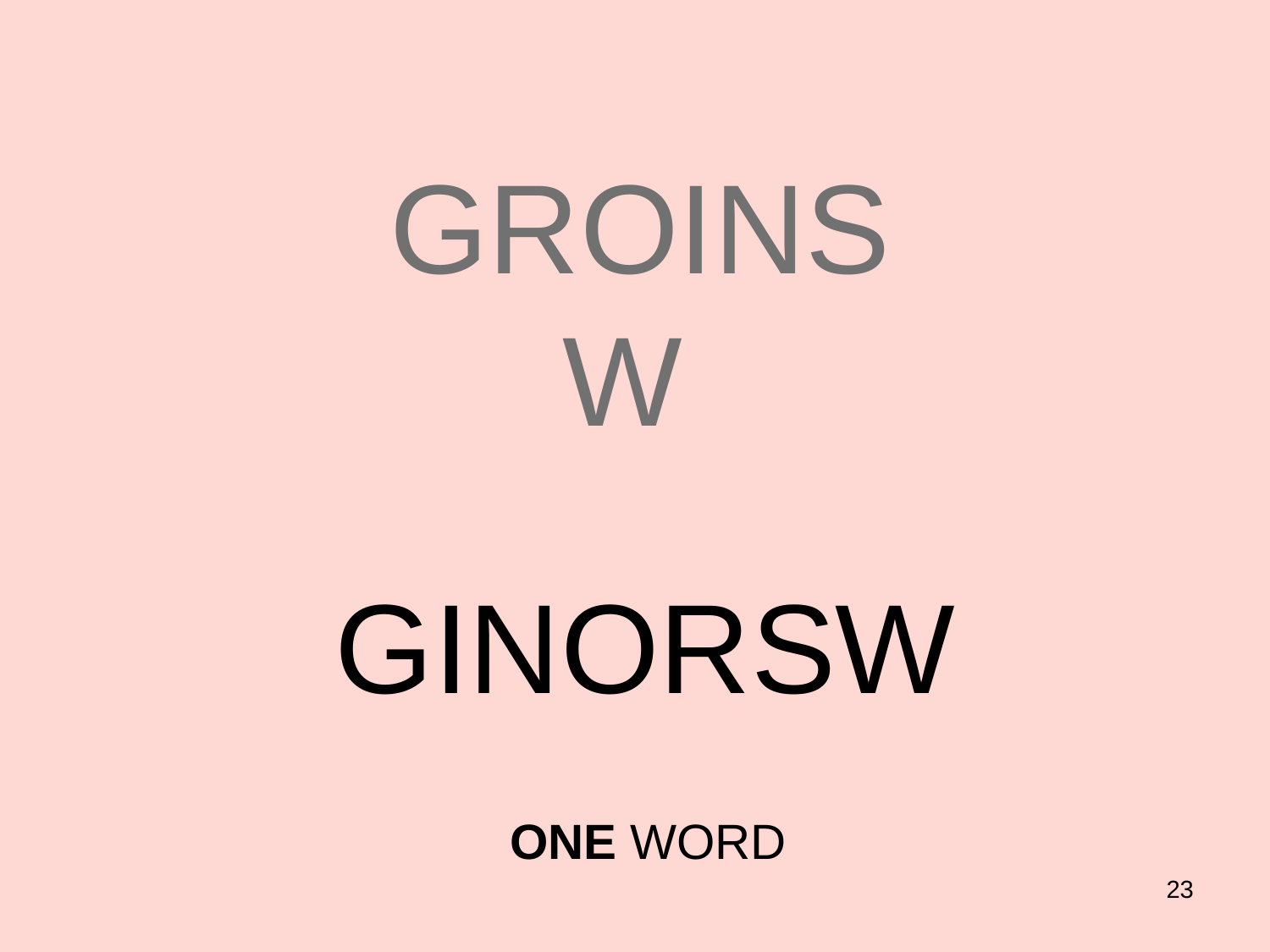

# GROINS W
GINORSW
ONE WORD
23